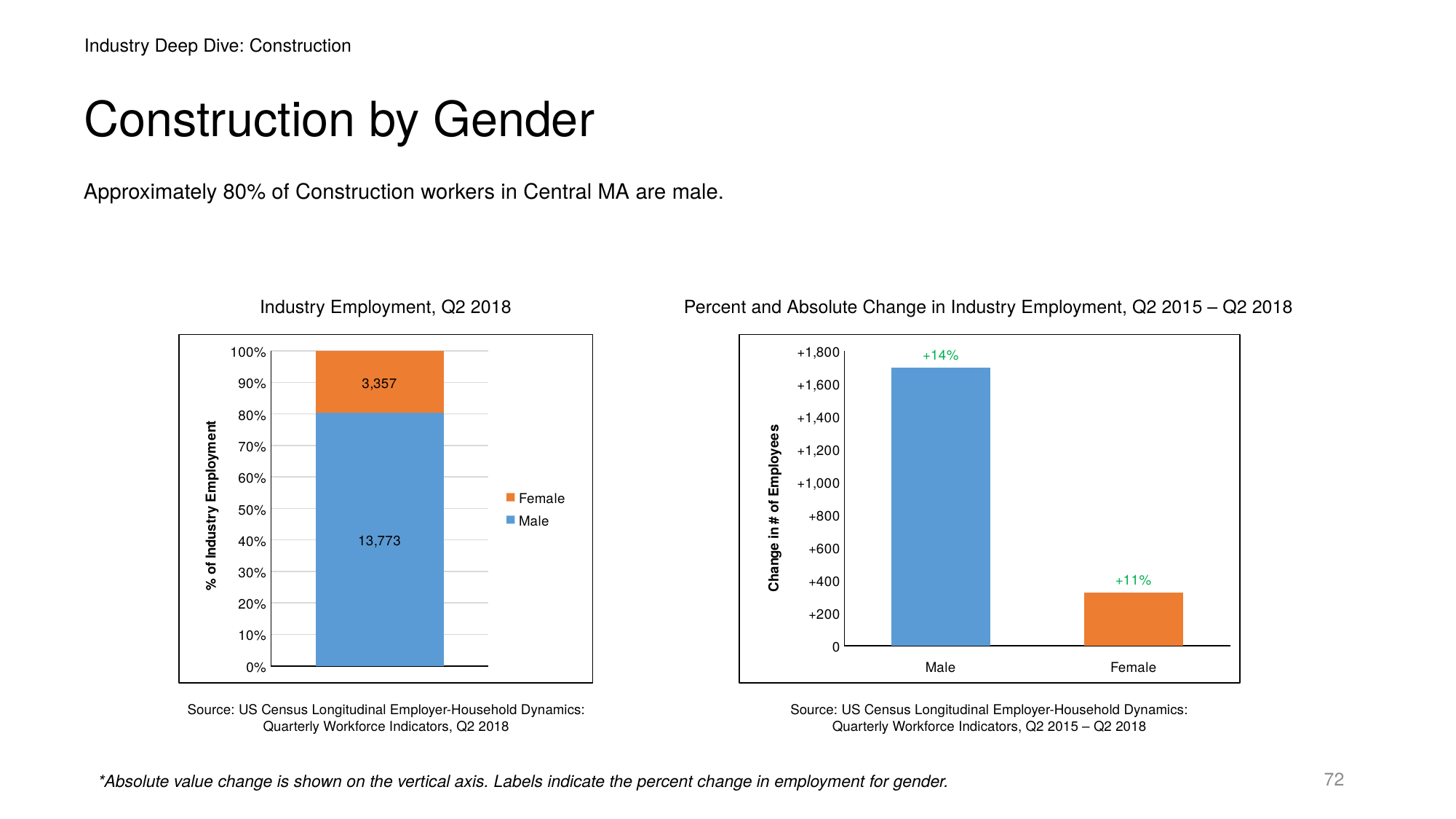

Industry Deep Dive: Construction
# Construction by Gender
Approximately 80% of Construction workers in Central MA are male.
Percent and Absolute Change in Industry Employment, Q2 2015 – Q2 2018
Source: US Census Longitudinal Employer-Household Dynamics:
Quarterly Workforce Indicators, Q2 2015 – Q2 2018
Industry Employment, Q2 2018
Source: US Census Longitudinal Employer-Household Dynamics: Quarterly Workforce Indicators, Q2 2018

### Chart

| Category | Male | Female |
|---|---|---|
| 2018 | 13773.0 | 3357.0 |

### Chart

| Category | Change |
|---|---|
| Male | 1697.0 |
| Female | 325.0 |
72
*Absolute value change is shown on the vertical axis. Labels indicate the percent change in employment for gender.